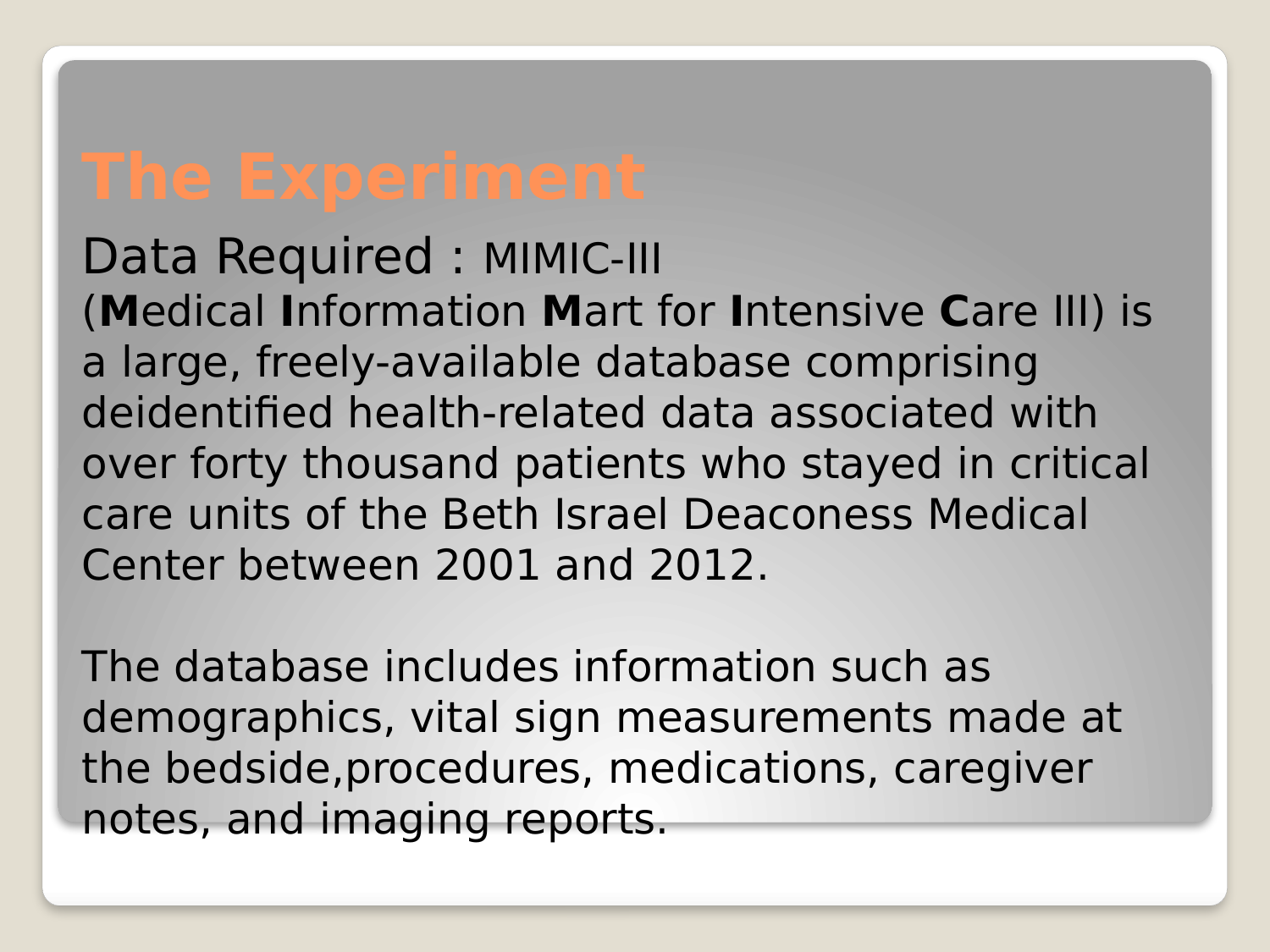

# The Experiment
Data Required : MIMIC-III (Medical Information Mart for Intensive Care III) is a large, freely-available database comprising deidentified health-related data associated with over forty thousand patients who stayed in critical care units of the Beth Israel Deaconess Medical Center between 2001 and 2012.

The database includes information such as demographics, vital sign measurements made at the bedside,procedures, medications, caregiver notes, and imaging reports.